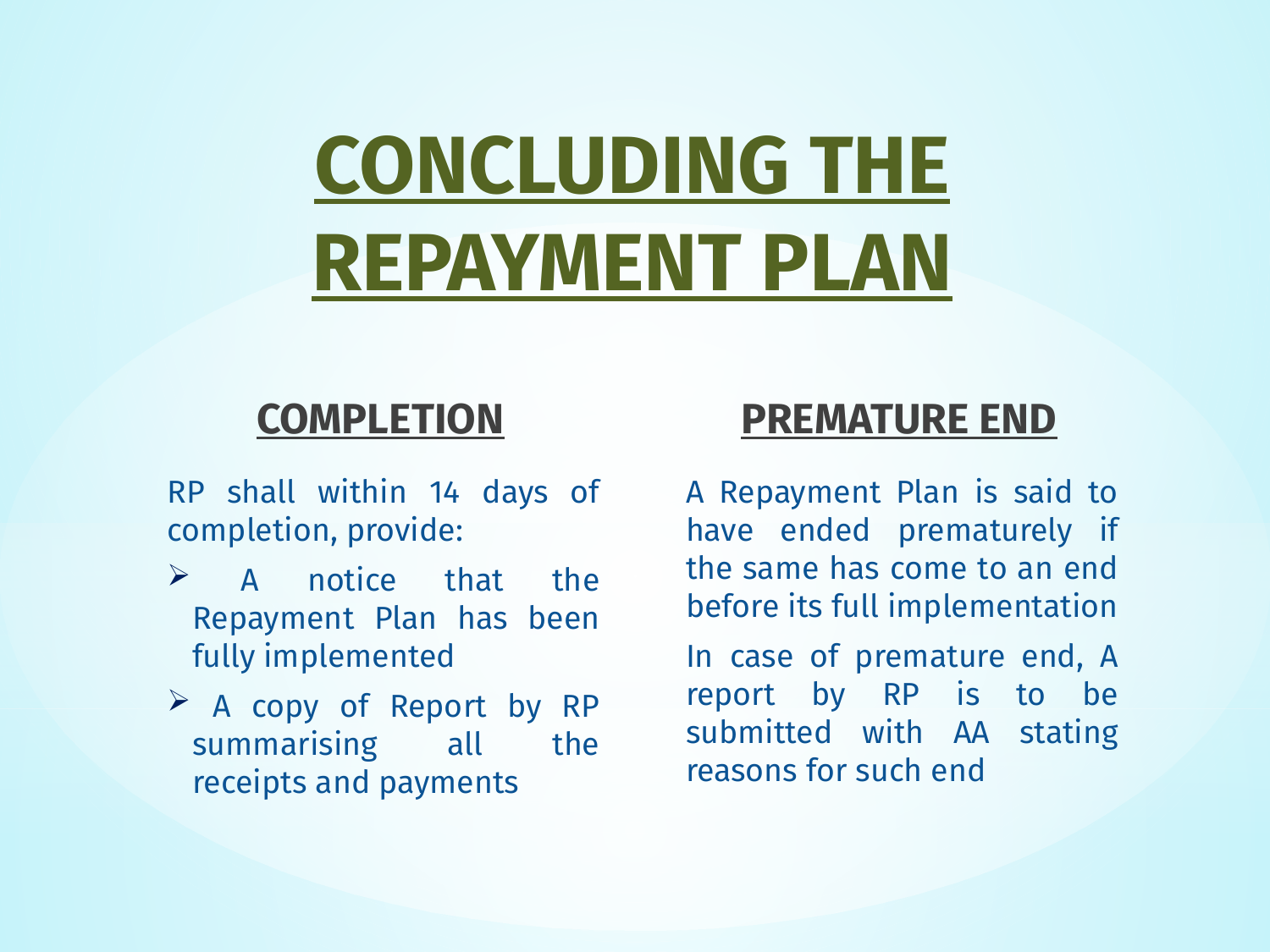

# CONCLUDING THE REPAYMENT PLAN
COMPLETION
PREMATURE END
RP shall within 14 days of completion, provide:
 A notice that the Repayment Plan has been fully implemented
 A copy of Report by RP summarising all the receipts and payments
A Repayment Plan is said to have ended prematurely if the same has come to an end before its full implementation
In case of premature end, A report by RP is to be submitted with AA stating reasons for such end